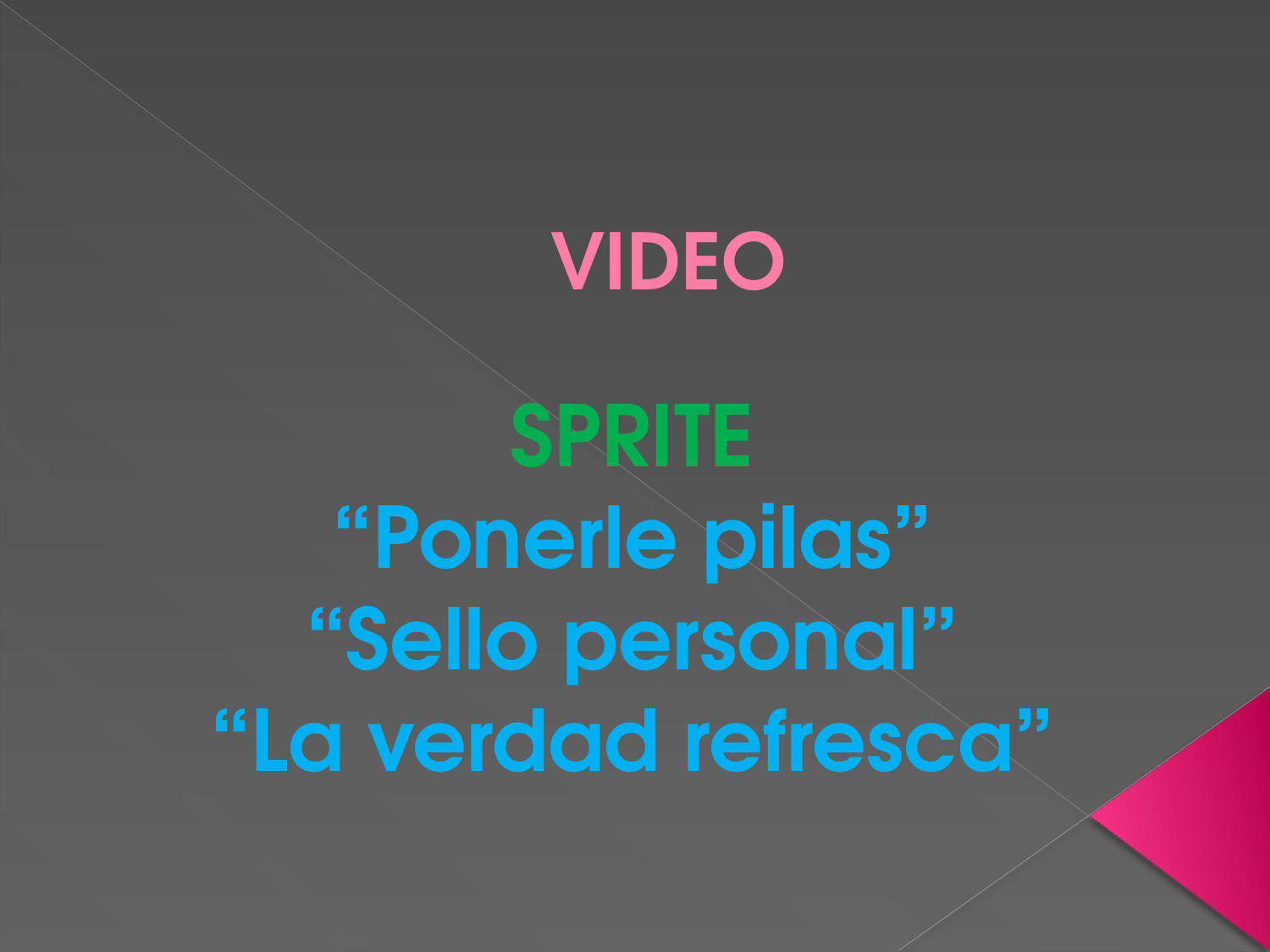

# VIDEO

SPRITE
“Ponerle pilas”
“Sello personal”
“La verdad refresca”